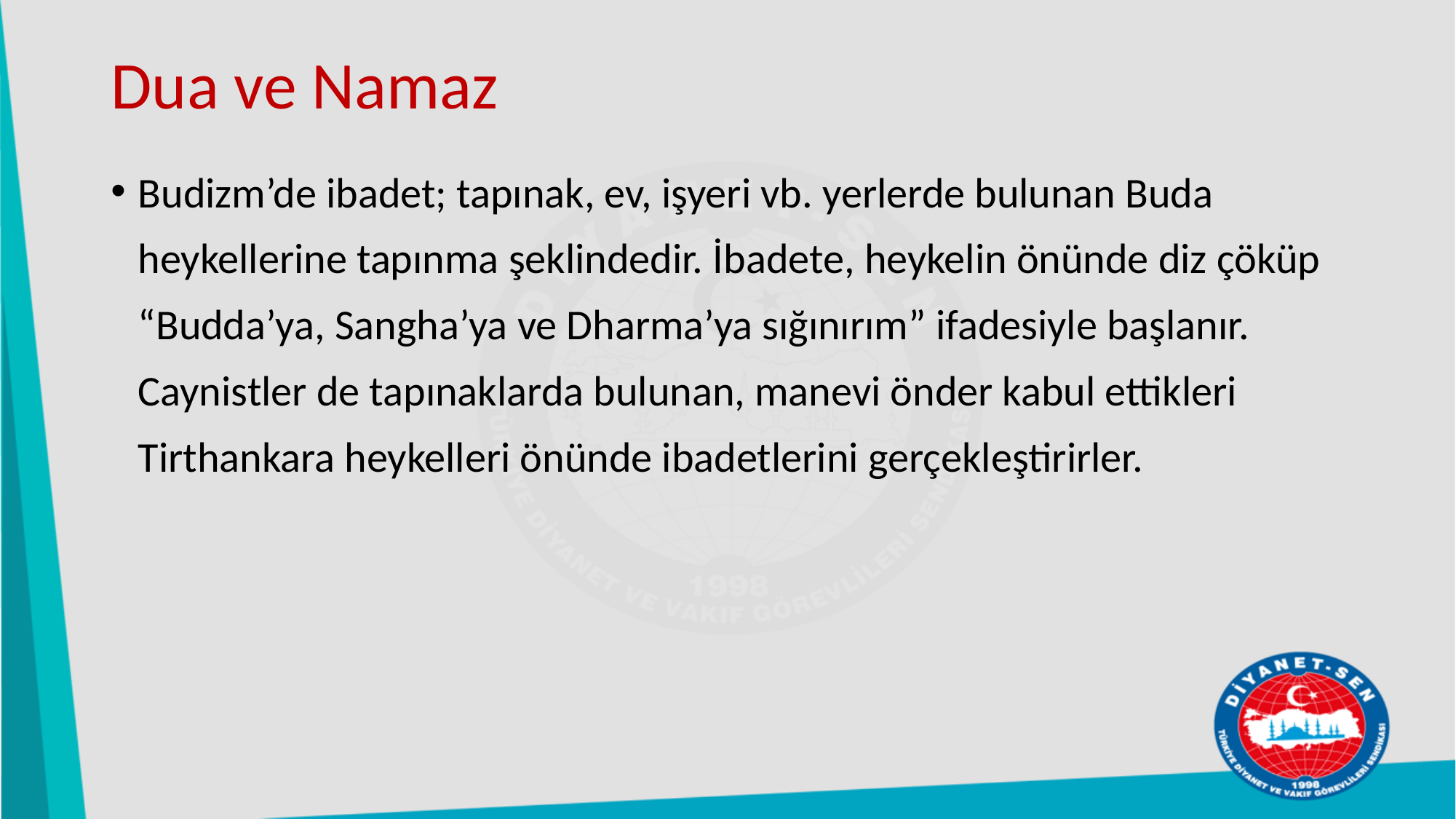

# Dua ve Namaz
Budizm’de ibadet; tapınak, ev, işyeri vb. yerlerde bulunan Buda heykellerine tapınma şeklindedir. İbadete, heykelin önünde diz çöküp “Budda’ya, Sangha’ya ve Dharma’ya sığınırım” ifadesiyle başlanır. Caynistler de tapınaklarda bulunan, manevi önder kabul ettikleri Tirthankara heykelleri önünde ibadetlerini gerçekleştirirler.